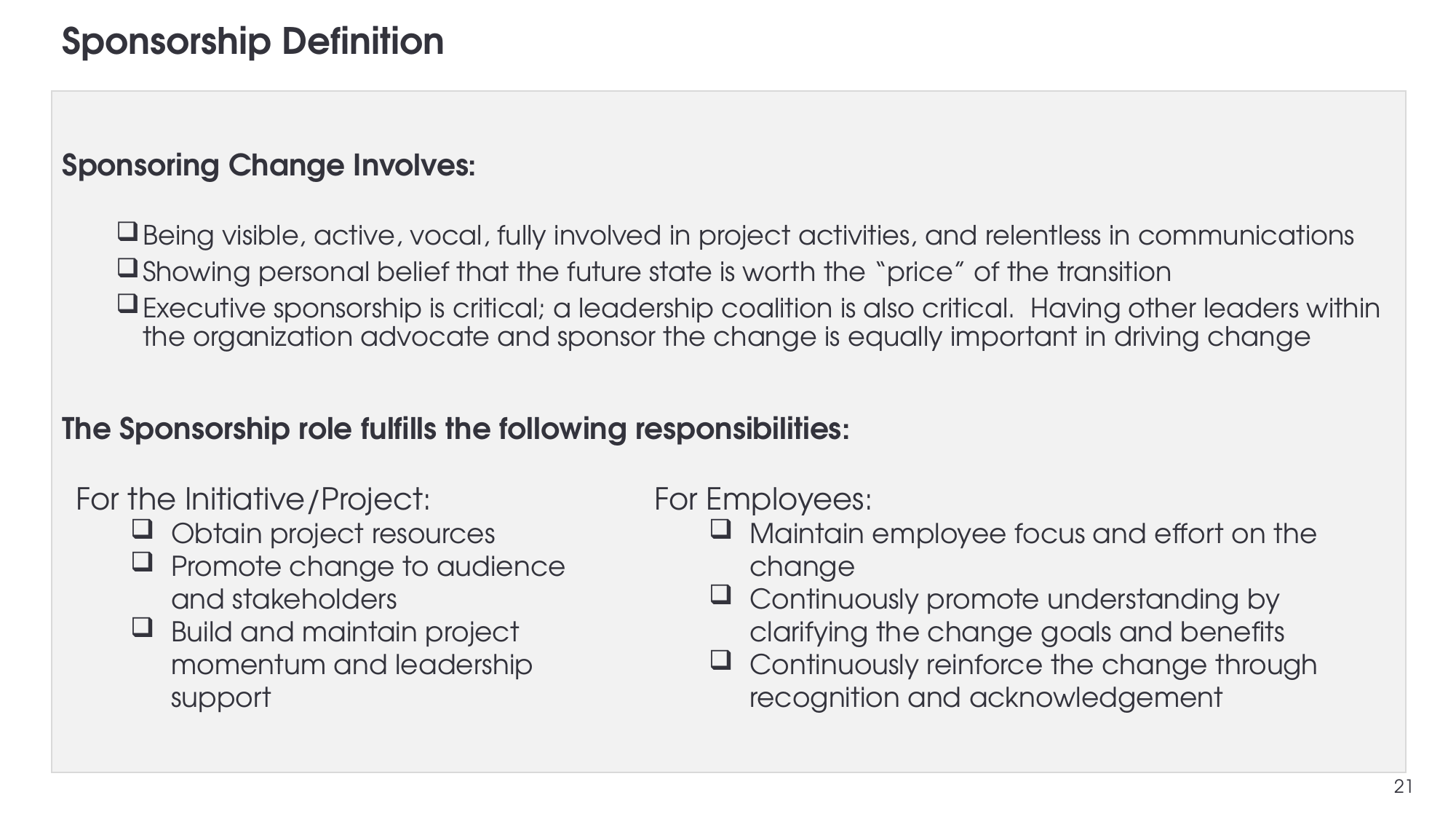

# Sponsorship Definition

Sponsoring Change Involves:
Being visible, active, vocal, fully involved in project activities, and relentless in communications
Showing personal belief that the future state is worth the “price” of the transition
Executive sponsorship is critical; a leadership coalition is also critical.  Having other leaders within the organization advocate and sponsor the change is equally important in driving change

The Sponsorship role fulfills the following responsibilities:
For the Initiative/Project:
Obtain project resources
Promote change to audience
and stakeholders
Build and maintain project
momentum and leadership
support
For Employees:
Maintain employee focus and effort on the change
Continuously promote understanding by clarifying the change goals and benefits
Continuously reinforce the change through recognition and acknowledgement